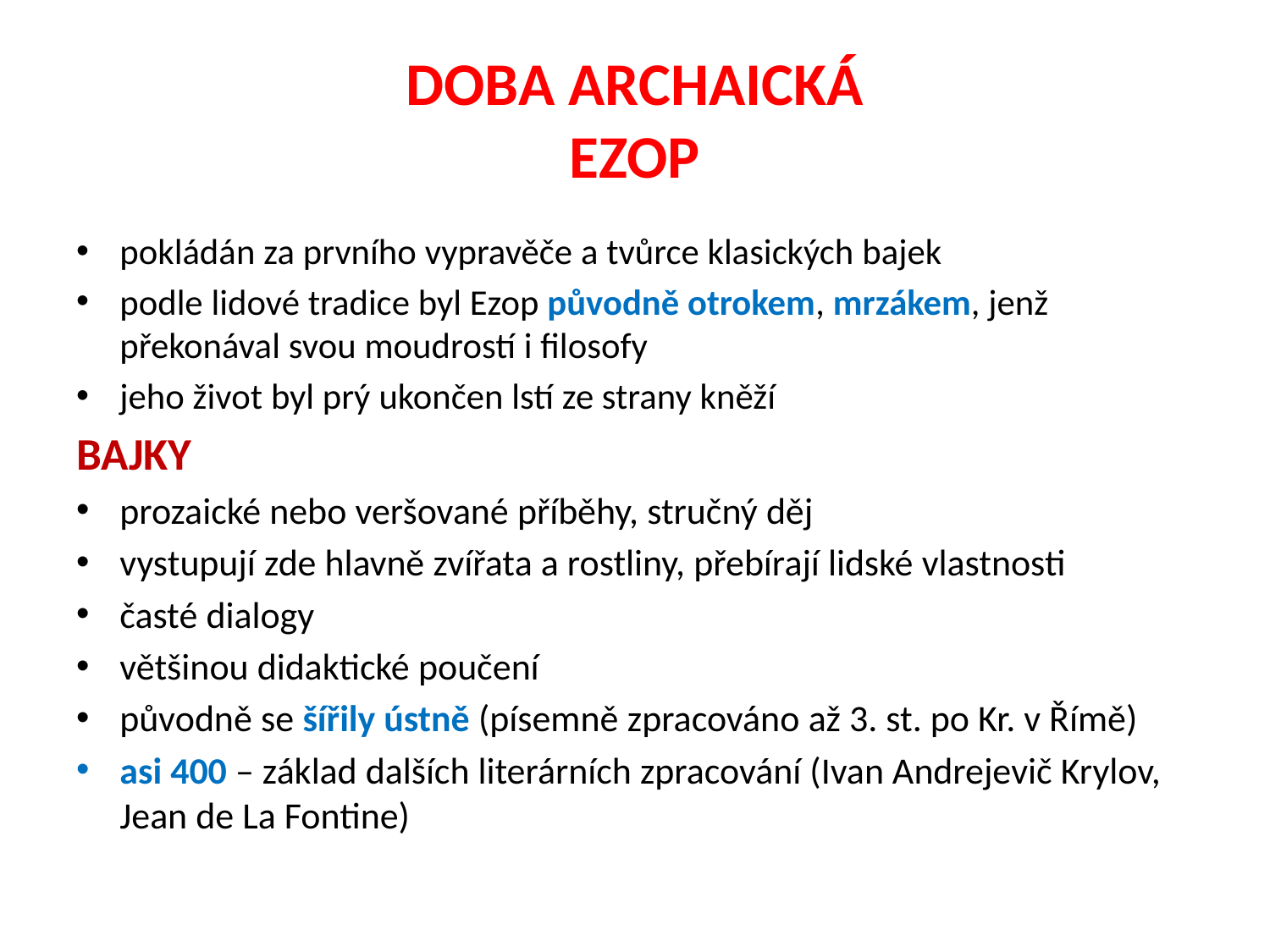

# DOBA ARCHAICKÁ EZOP
pokládán za prvního vypravěče a tvůrce klasických bajek
podle lidové tradice byl Ezop původně otrokem, mrzákem, jenž překonával svou moudrostí i filosofy
jeho život byl prý ukončen lstí ze strany kněží
BAJKY
prozaické nebo veršované příběhy, stručný děj
vystupují zde hlavně zvířata a rostliny, přebírají lidské vlastnosti
časté dialogy
většinou didaktické poučení
původně se šířily ústně (písemně zpracováno až 3. st. po Kr. v Římě)
asi 400 – základ dalších literárních zpracování (Ivan Andrejevič Krylov, Jean de La Fontine)